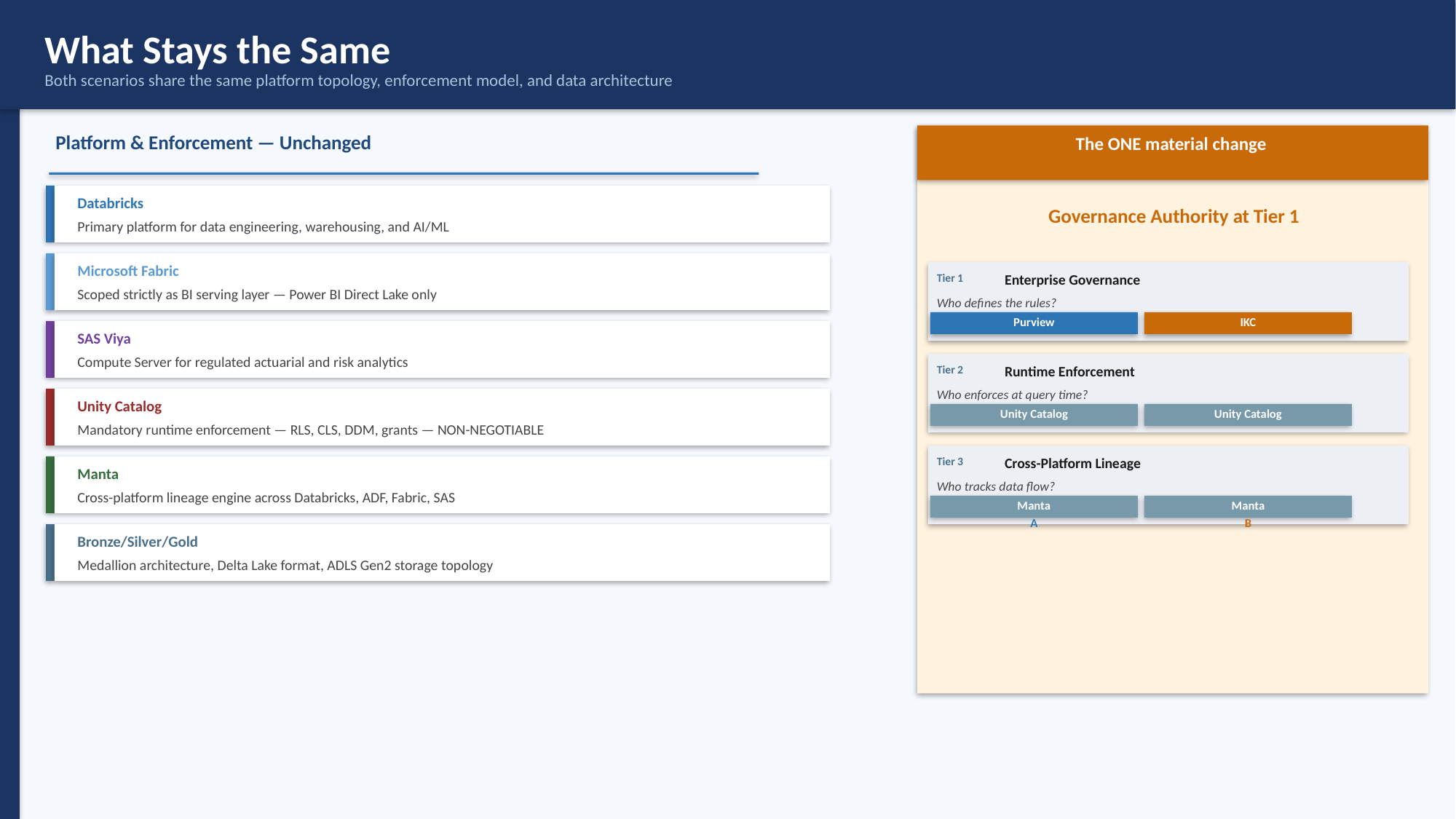

What Stays the Same
Both scenarios share the same platform topology, enforcement model, and data architecture
Platform & Enforcement — Unchanged

The ONE material change

Databricks
Governance Authority at Tier 1
Primary platform for data engineering, warehousing, and AI/ML

Microsoft Fabric

Tier 1
Enterprise Governance
Scoped strictly as BI serving layer — Power BI Direct Lake only
Who defines the rules?

Purview

IKC

SAS Viya
Compute Server for regulated actuarial and risk analytics

Tier 2
Runtime Enforcement
Who enforces at query time?

Unity Catalog

Unity Catalog

Unity Catalog
Mandatory runtime enforcement — RLS, CLS, DDM, grants — NON-NEGOTIABLE

Tier 3
Cross-Platform Lineage

Manta
Who tracks data flow?
Cross-platform lineage engine across Databricks, ADF, Fabric, SAS

Manta

Manta
A
B

Bronze/Silver/Gold
Medallion architecture, Delta Lake format, ADLS Gen2 storage topology